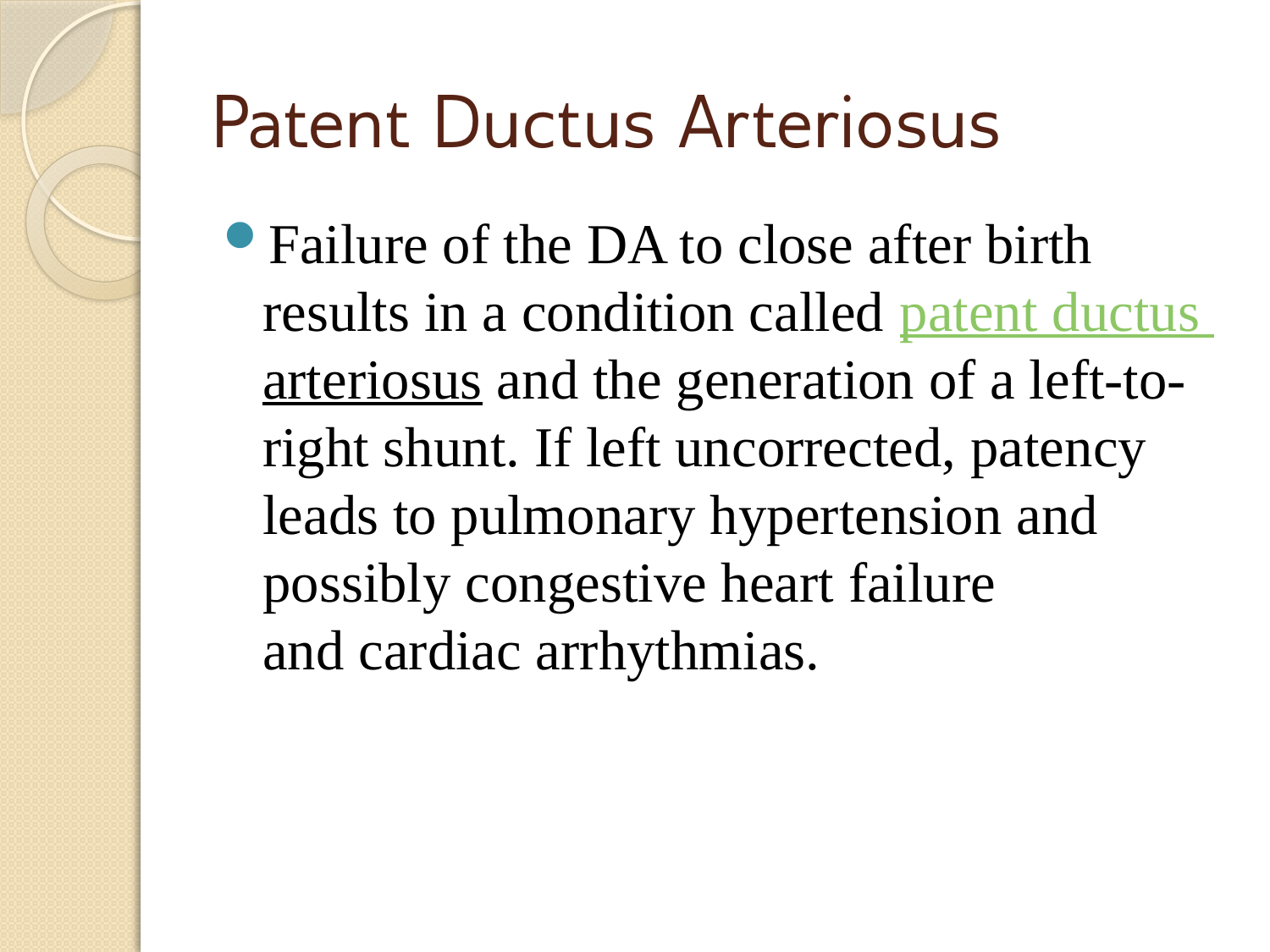

# Patent Ductus Arteriosus
Failure of the DA to close after birth results in a condition called patent ductus arteriosus and the generation of a left-to-right shunt. If left uncorrected, patency leads to pulmonary hypertension and possibly congestive heart failure and cardiac arrhythmias.